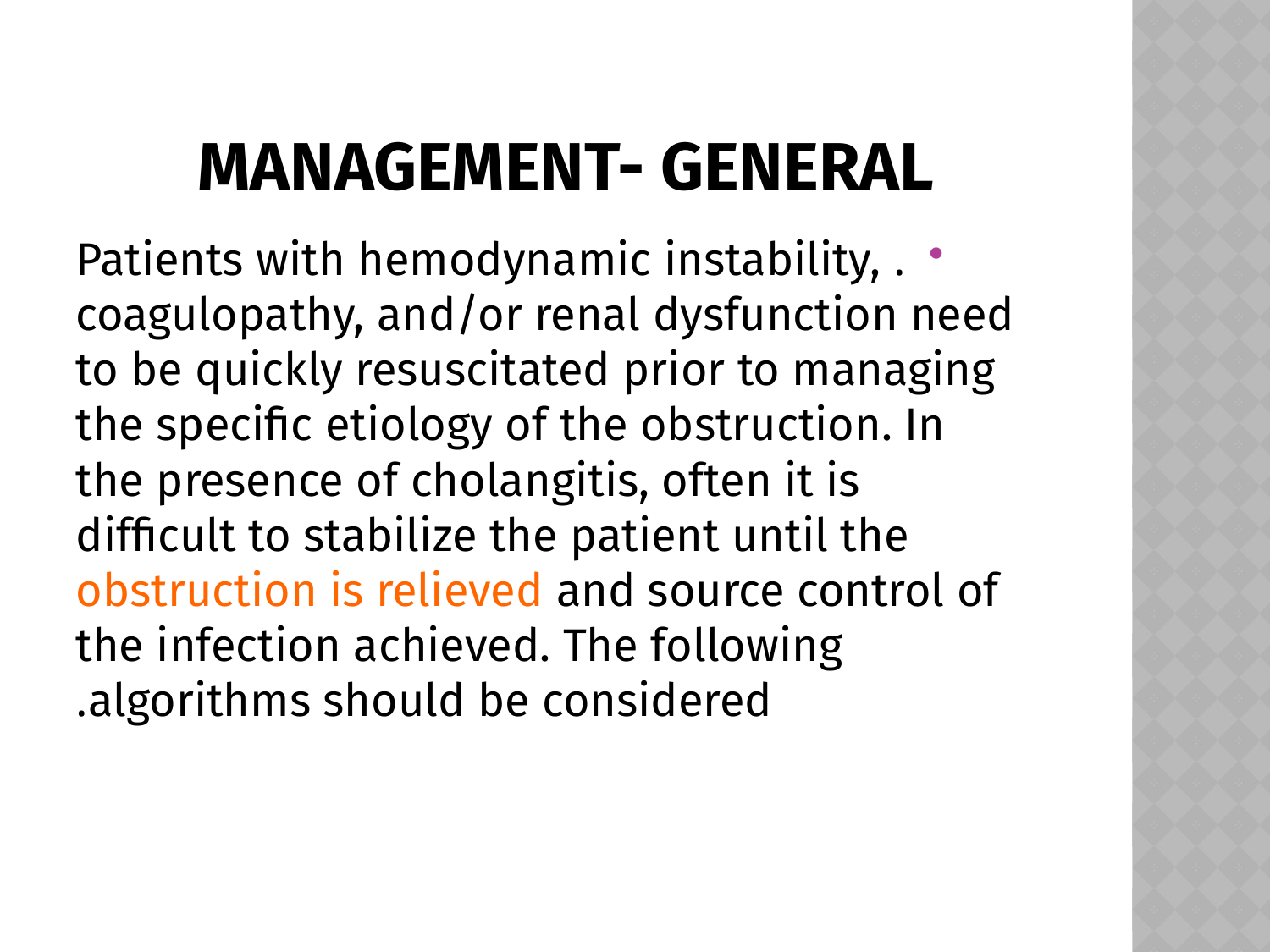

# Management- General
. Patients with hemodynamic instability, coagulopathy, and/or renal dysfunction need to be quickly resuscitated prior to managing the specific etiology of the obstruction. In the presence of cholangitis, often it is difficult to stabilize the patient until the obstruction is relieved and source control of the infection achieved. The following algorithms should be considered.